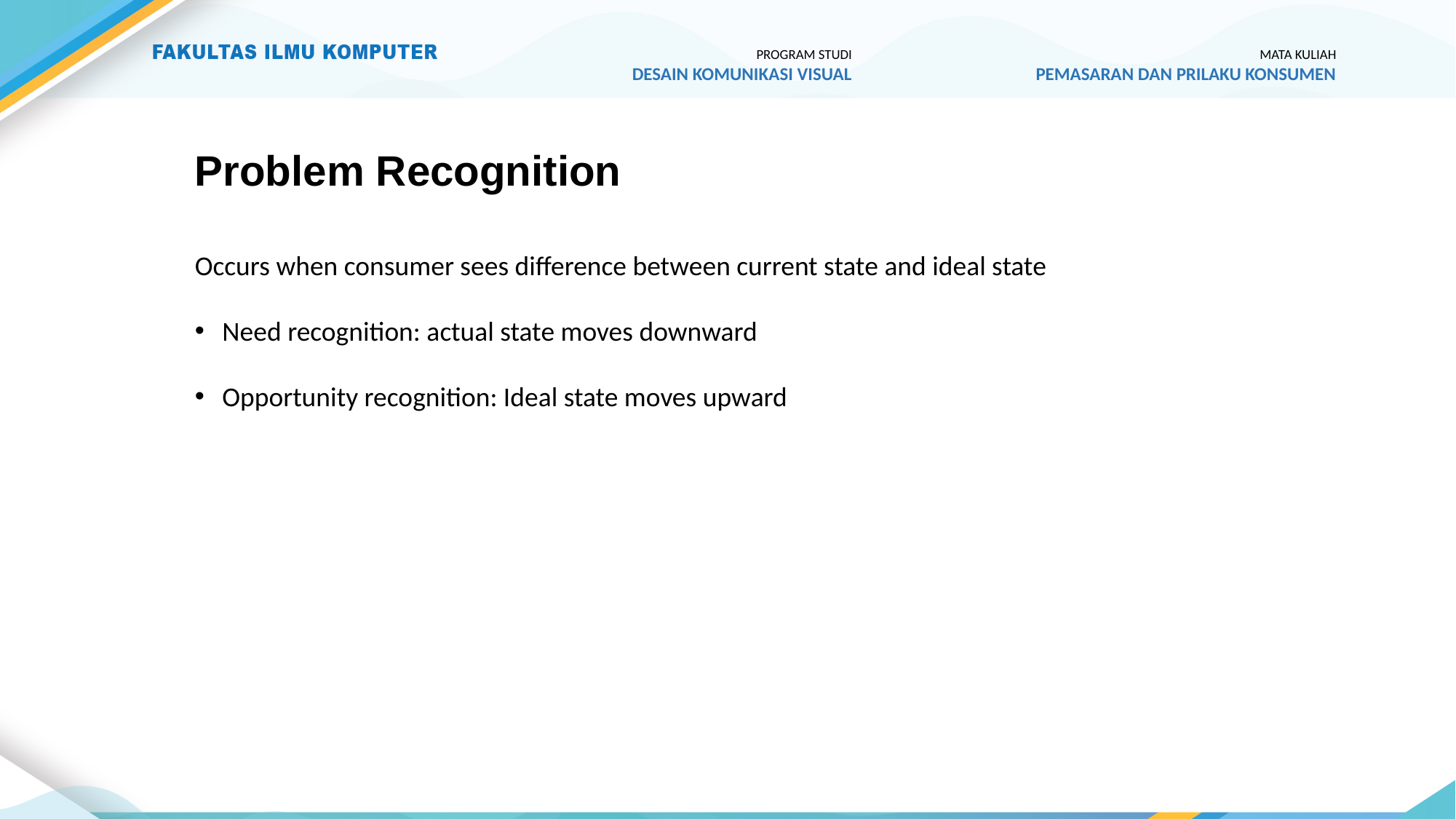

PROGRAM STUDI
DESAIN KOMUNIKASI VISUAL
MATA KULIAH
PEMASARAN DAN PRILAKU KONSUMEN

# Problem Recognition
Occurs when consumer sees difference between current state and ideal state

Need recognition: actual state moves downward

Opportunity recognition: Ideal state moves upward